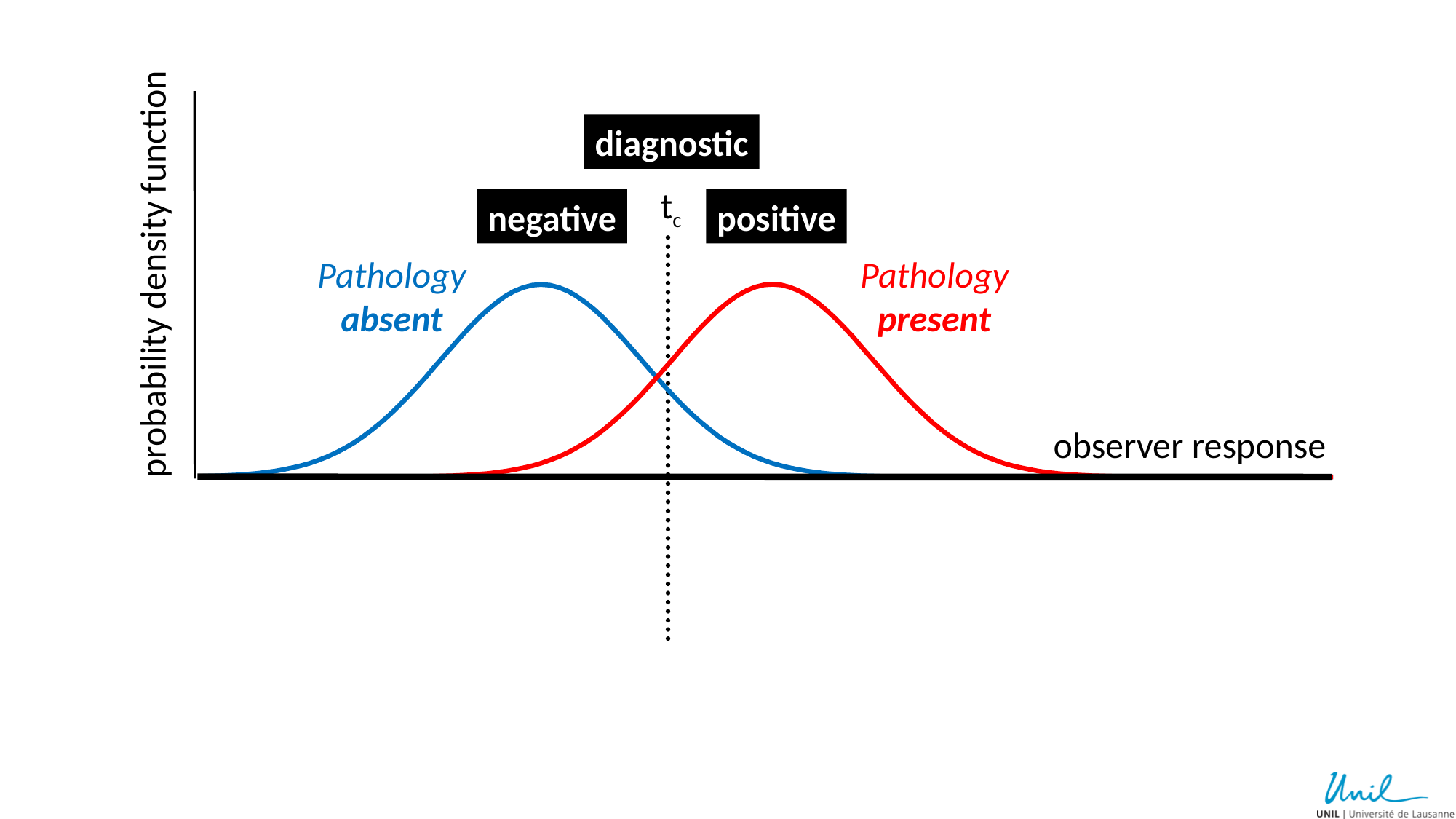

diagnostic
tc

negative
positive
Pathology
absent
Pathology
present
probability density function

observer response